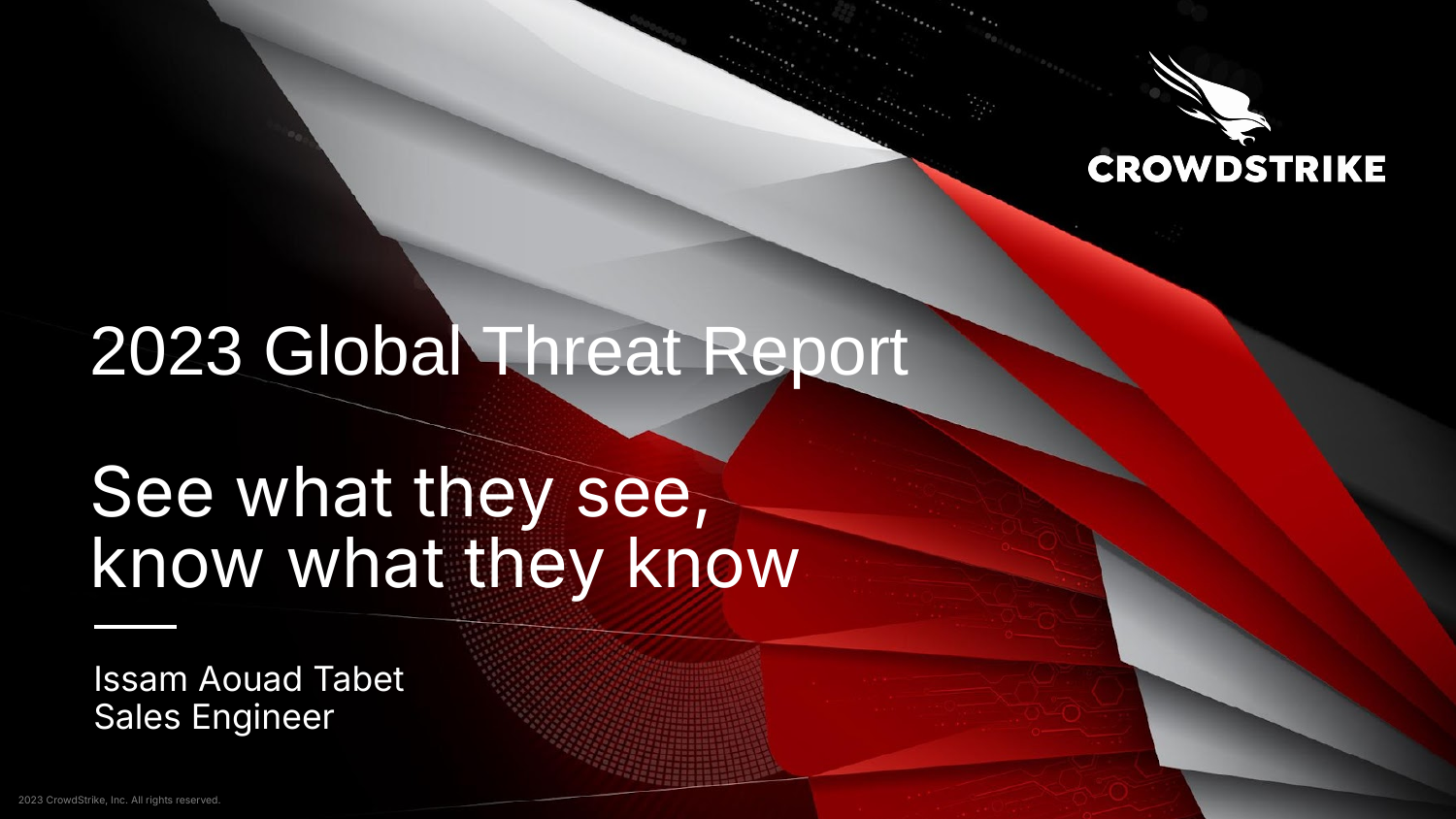

# 2023 Global Threat Report

See what they see,
know what they know
Issam Aouad Tabet
Sales Engineer